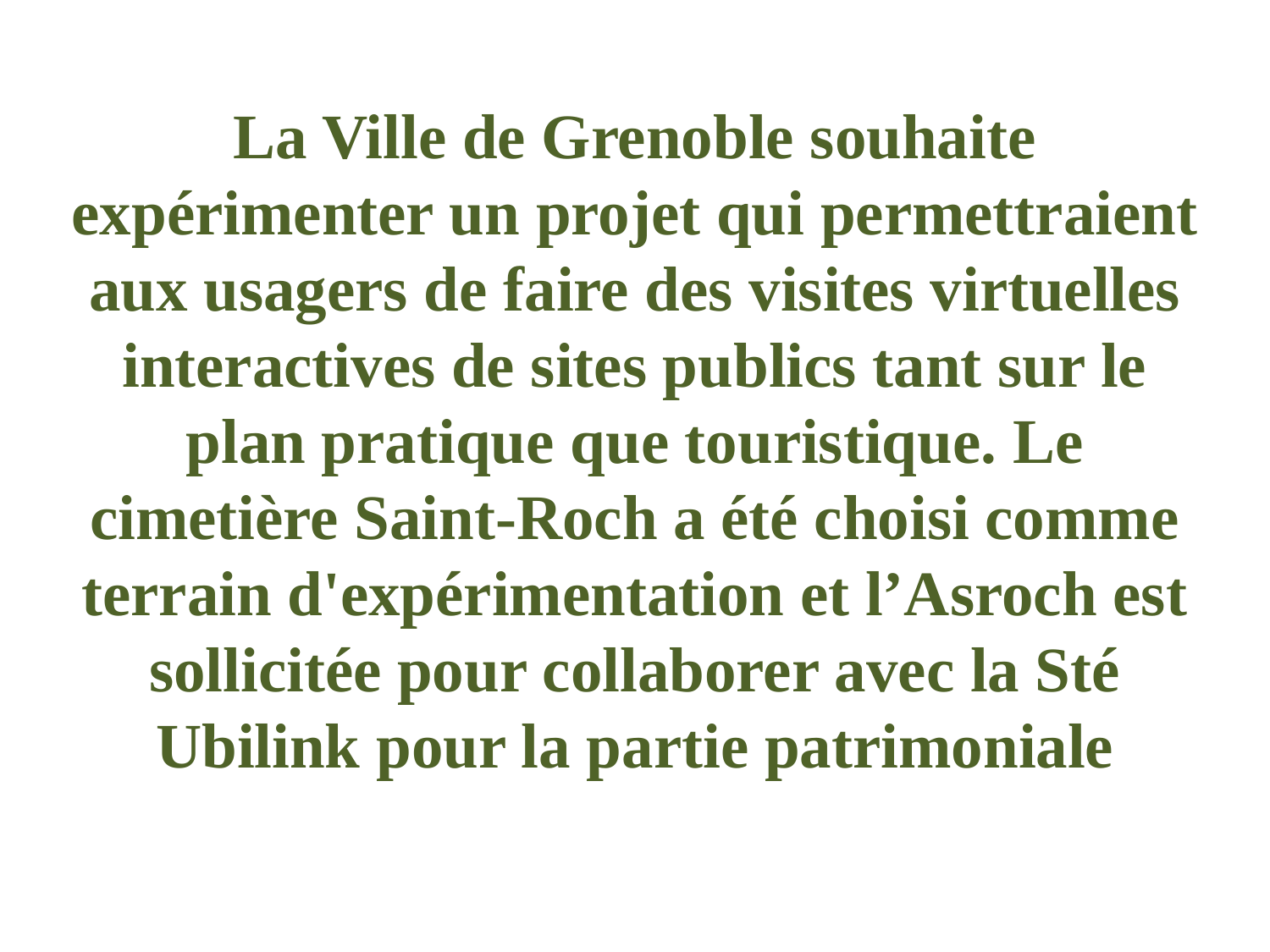

La Ville de Grenoble souhaite expérimenter un projet qui permettraient aux usagers de faire des visites virtuelles interactives de sites publics tant sur le plan pratique que touristique. Le cimetière Saint-Roch a été choisi comme terrain d'expérimentation et l’Asroch est sollicitée pour collaborer avec la Sté Ubilink pour la partie patrimoniale